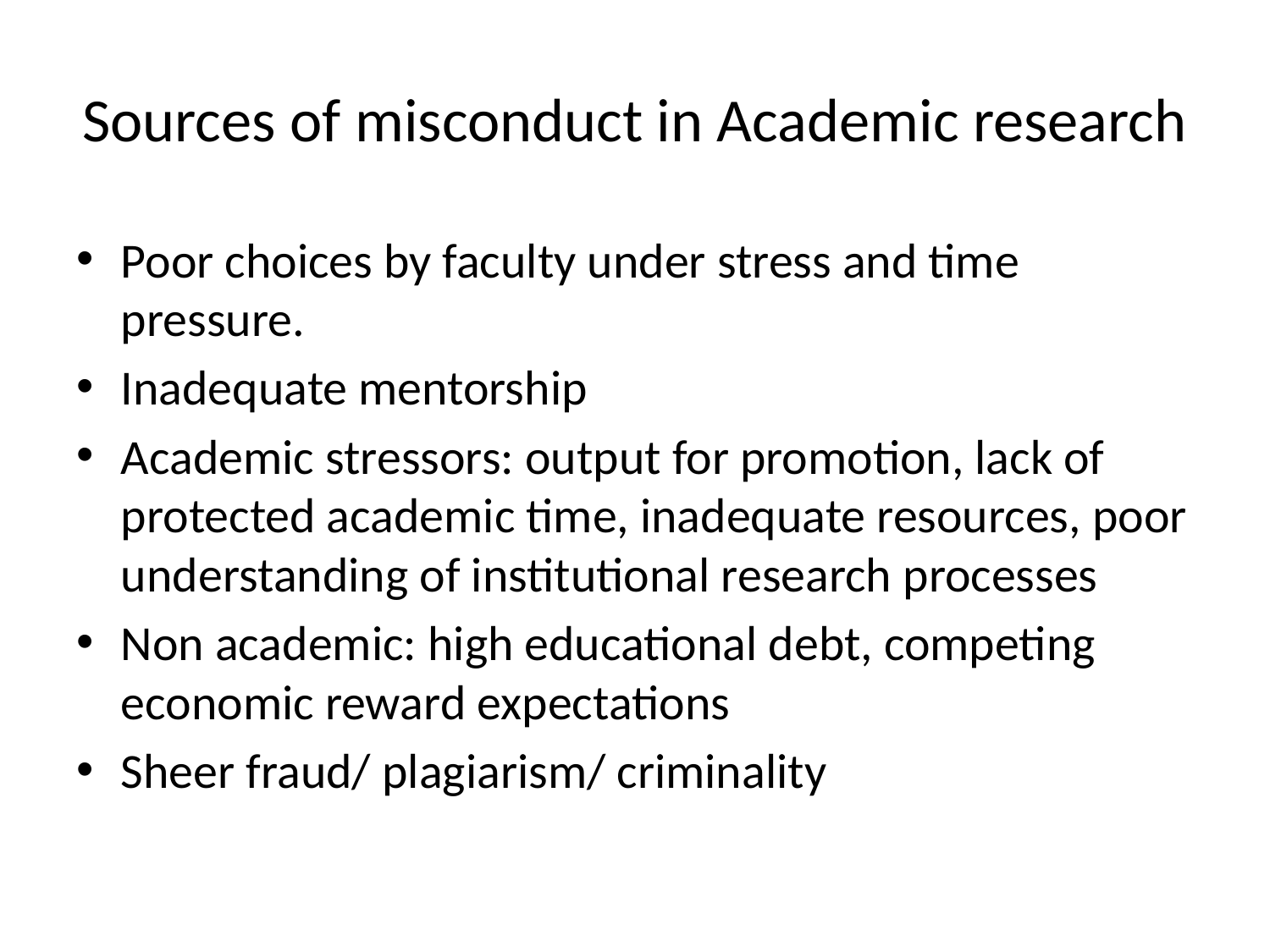

# Sources of misconduct in Academic research
Poor choices by faculty under stress and time pressure.
Inadequate mentorship
Academic stressors: output for promotion, lack of protected academic time, inadequate resources, poor understanding of institutional research processes
Non academic: high educational debt, competing economic reward expectations
Sheer fraud/ plagiarism/ criminality